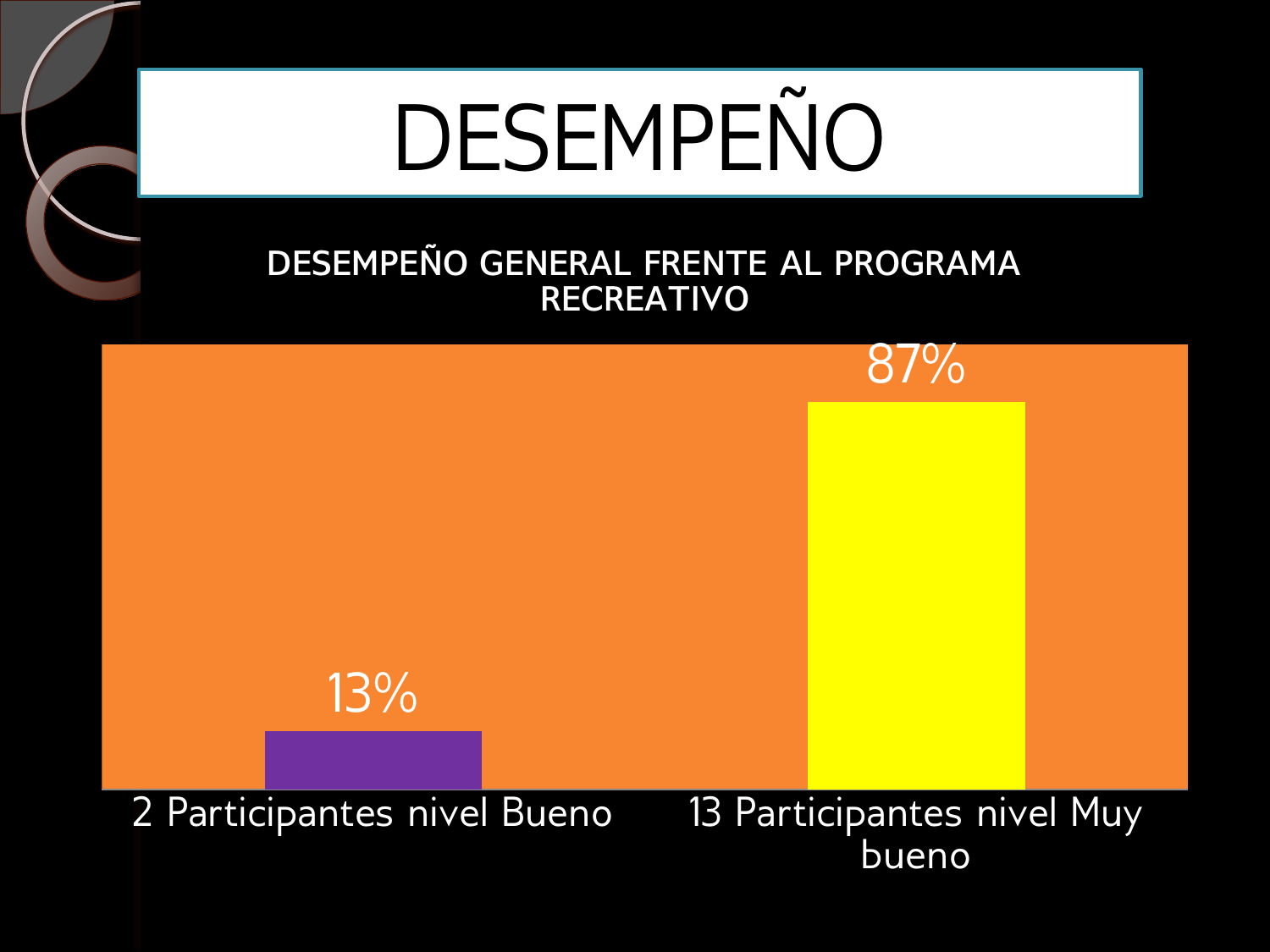

DESEMPEÑO

### Chart: DESEMPEÑO GENERAL FRENTE AL PROGRAMA RECREATIVO

| Category |  |
|---|---|
| 2 Participantes nivel Bueno | 0.13 |
| 13 Participantes nivel Muy bueno | 0.8700000000000011 |